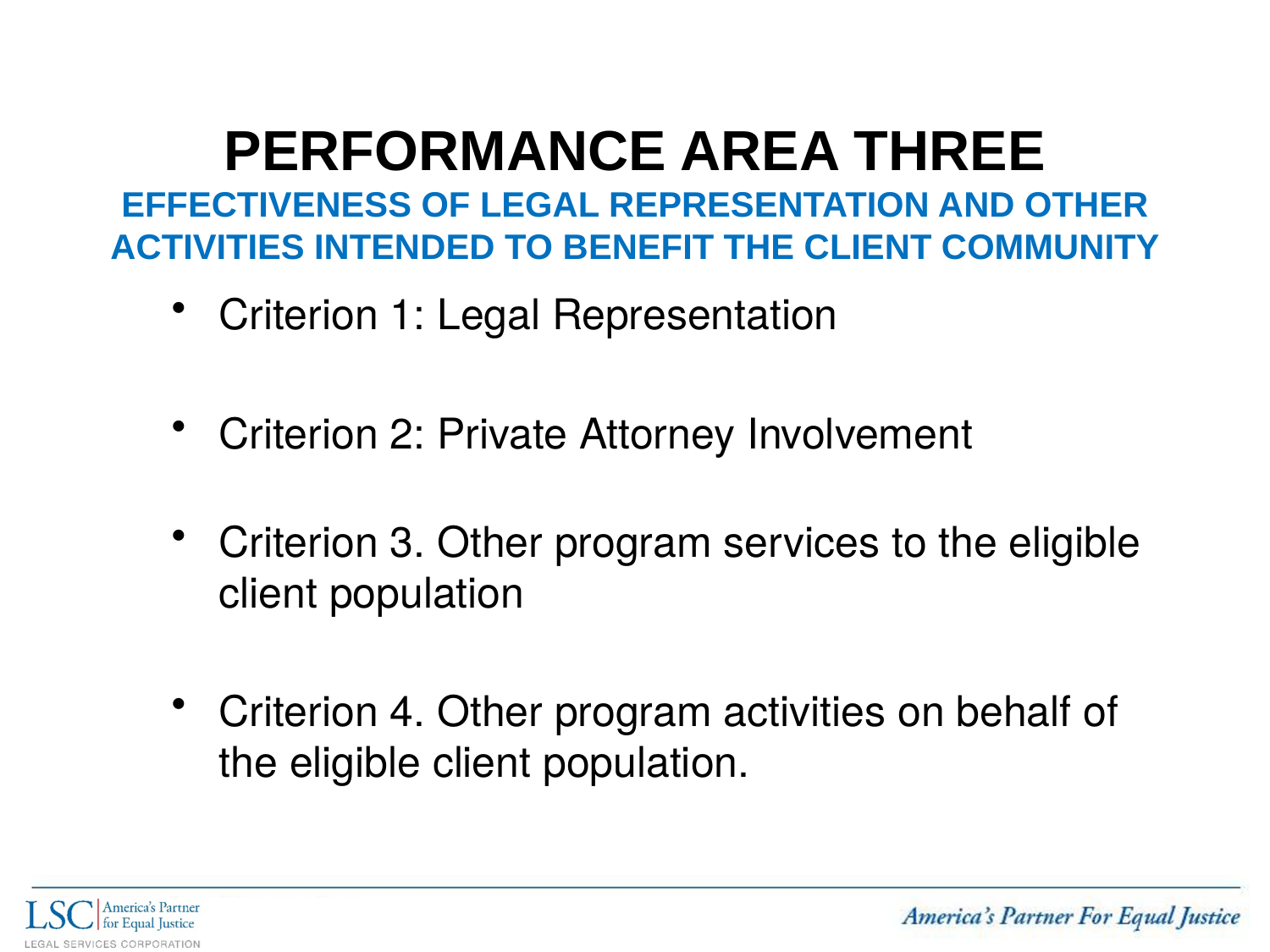

# Performance Area Three Effectiveness of legal representation and other activities intended to benefit the client community

Criterion 1: Legal Representation

Criterion 2: Private Attorney Involvement

Criterion 3. Other program services to the eligible client population

Criterion 4. Other program activities on behalf of the eligible client population.